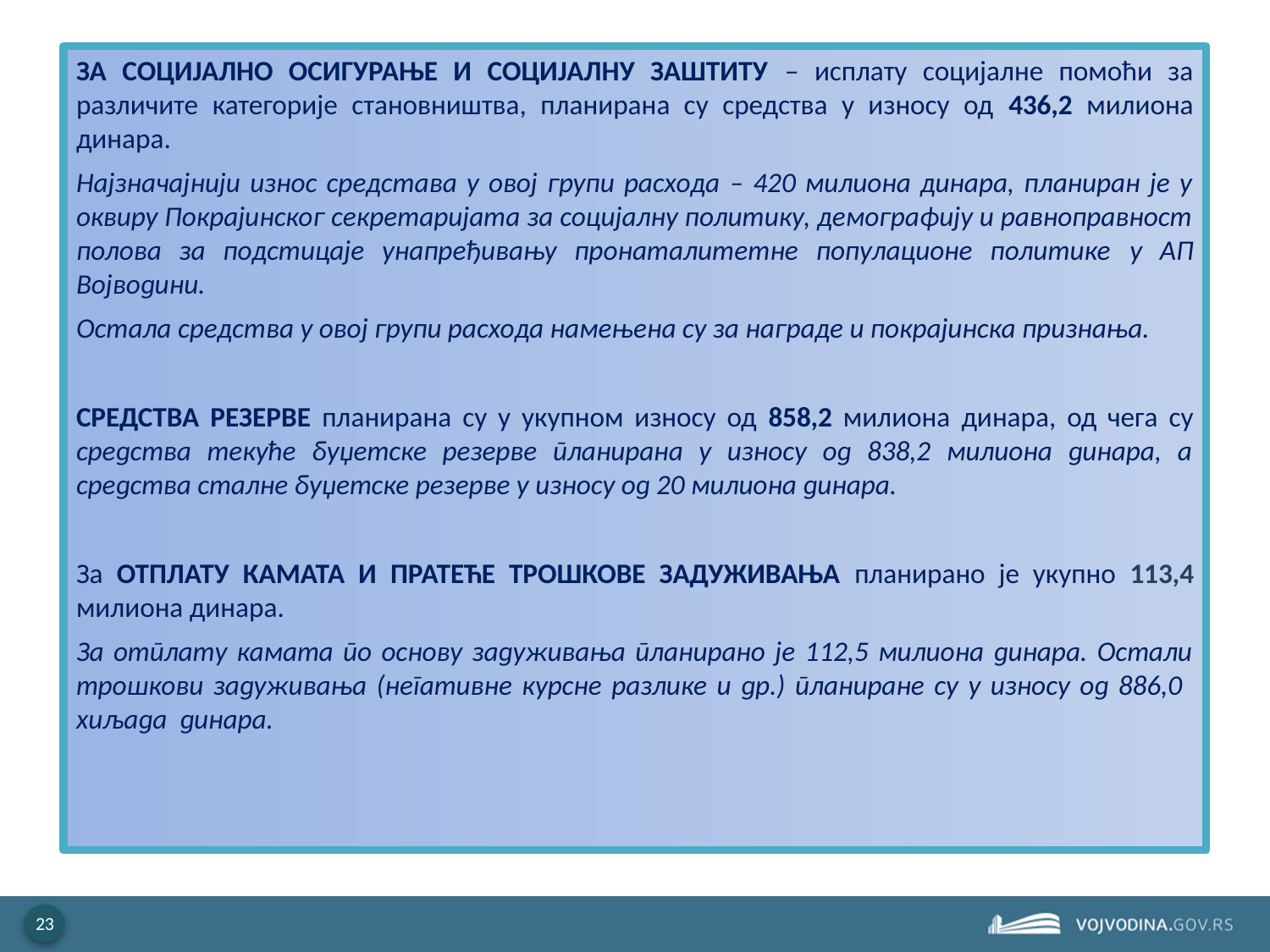

ЗА СОЦИЈАЛНО ОСИГУРАЊЕ И СОЦИЈАЛНУ ЗАШТИТУ ‒ исплату социјалне помоћи за различите категорије становништва, планирана су средства у износу од 436,2 милиона динара.
Најзначајнији износ средстава у овој групи расхода ‒ 420 милиона динара, планиран је у оквиру Покрајинског секретаријата за социјалну политику, демографију и равноправност полова за подстицаје унапређивању пронаталитетне популационе политике у АП Војводини.
Остала средства у овој групи расхода намењена су за награде и покрајинска признања.

СРЕДСТВА РЕЗЕРВЕ планирана су у укупном износу од 858,2 милиона динара, од чега су средства текуће буџетске резерве планирана у износу од 838,2 милиона динара, а средства сталне буџетске резерве у износу од 20 милиона динара.

За  ОТПЛАТУ  КАМАТА  И  ПРАТЕЋЕ  ТРОШКОВЕ  ЗАДУЖИВАЊА  планирано  је  укупно  113,4 милиона динара.
За отплату камата по основу задуживања планирано је 112,5 милиона динара. Остали трошкови задуживања (негативне курсне разлике и др.) планиране су у износу од 886,0  хиљада  динара.